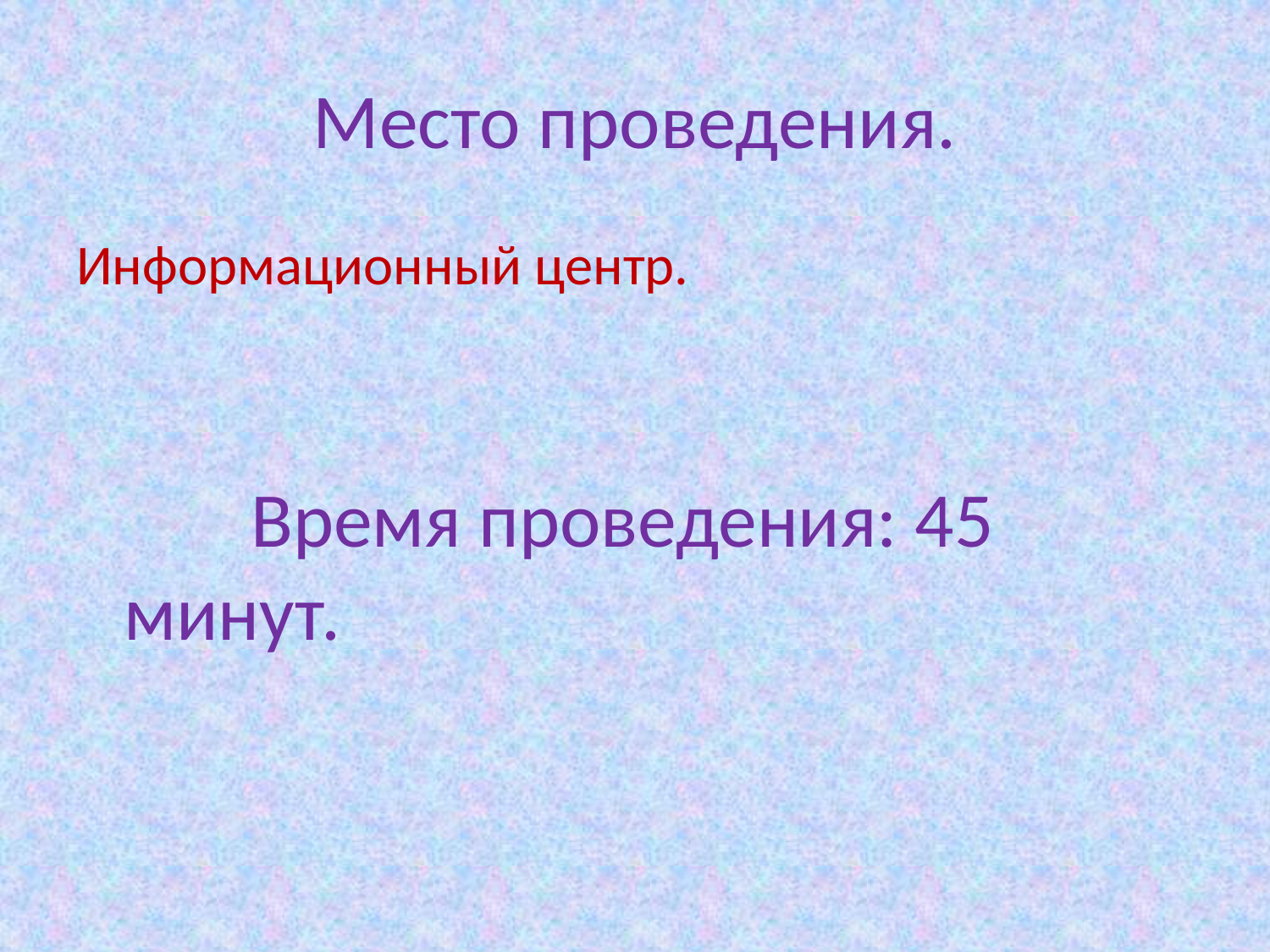

# Место проведения.
Информационный центр.

		Время проведения: 45 минут.